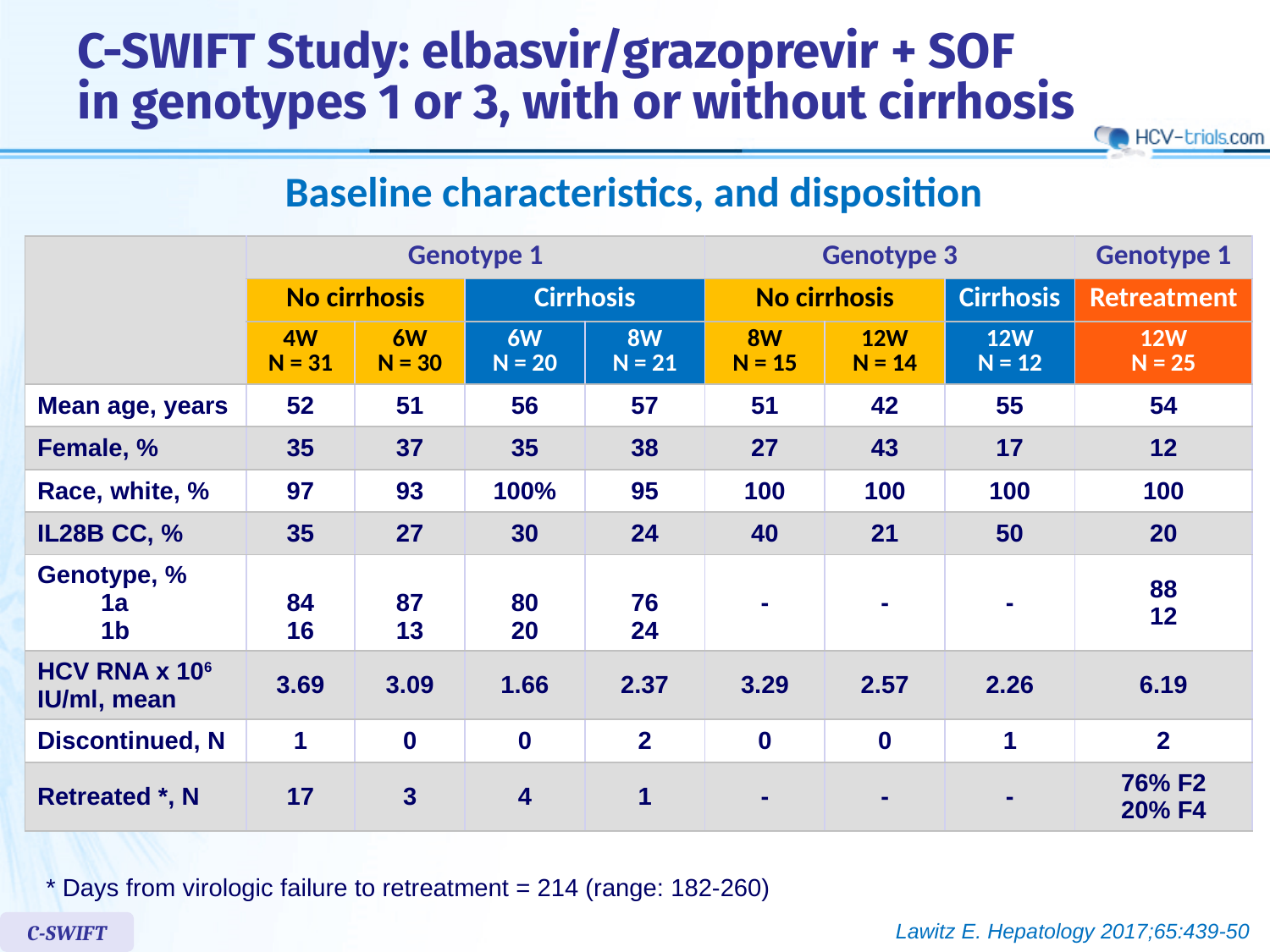

# C-SWIFT Study: elbasvir/grazoprevir + SOF in genotypes 1 or 3, with or without cirrhosis
Baseline characteristics, and disposition
|  | Genotype 1 |  |  |  | Genotype 3 |  |  | Genotype 1 |
| --- | --- | --- | --- | --- | --- | --- | --- | --- |
|  | No cirrhosis |  | Cirrhosis |  | No cirrhosis |  | Cirrhosis | Retreatment |
|  | 4W N = 31 | 6W N = 30 | 6W N = 20 | 8W N = 21 | 8W N = 15 | 12W N = 14 | 12W N = 12 | 12W N = 25 |
| Mean age, years | 52 | 51 | 56 | 57 | 51 | 42 | 55 | 54 |
| Female, % | 35 | 37 | 35 | 38 | 27 | 43 | 17 | 12 |
| Race, white, % | 97 | 93 | 100% | 95 | 100 | 100 | 100 | 100 |
| IL28B CC, % | 35 | 27 | 30 | 24 | 40 | 21 | 50 | 20 |
| Genotype, % 1a 1b | 84 16 | 87 13 | 80 20 | 76 24 | - | - | - | 88 12 |
| HCV RNA x 106 IU/ml, mean | 3.69 | 3.09 | 1.66 | 2.37 | 3.29 | 2.57 | 2.26 | 6.19 |
| Discontinued, N | 1 | 0 | 0 | 2 | 0 | 0 | 1 | 2 |
| Retreated \*, N | 17 | 3 | 4 | 1 | - | - | - | 76% F2 20% F4 |
* Days from virologic failure to retreatment = 214 (range: 182-260)
Lawitz E. Hepatology 2017;65:439-50
C-SWIFT